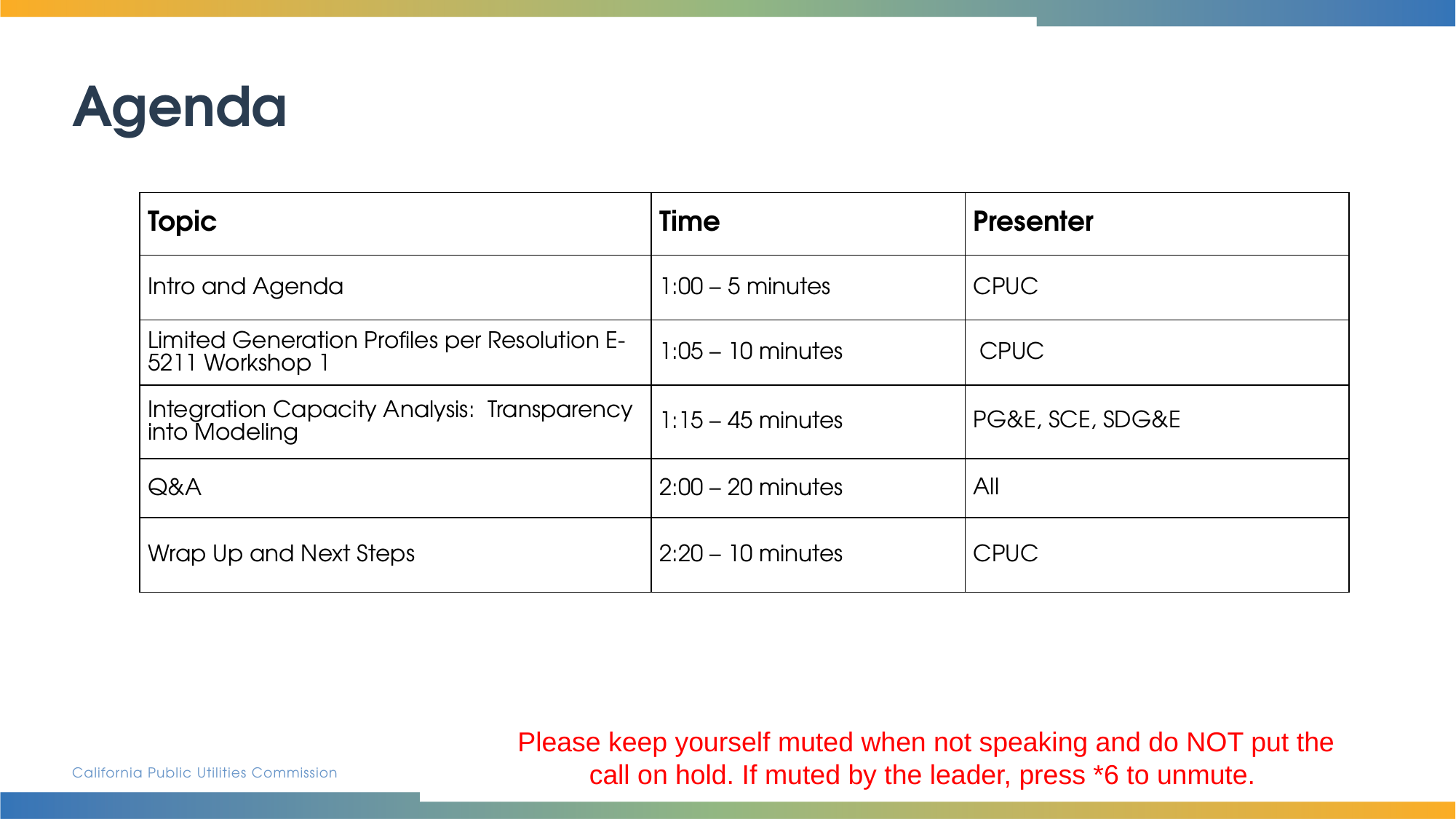

# Agenda
| Topic | Time | Presenter |
| --- | --- | --- |
| Intro and Agenda | 1:00 – 5 minutes | CPUC |
| Limited Generation Profiles per Resolution E-5211 Workshop 1 | 1:05 – 10 minutes | CPUC |
| Integration Capacity Analysis: Transparency into Modeling | 1:15 – 45 minutes | PG&E, SCE, SDG&E |
| Q&A | 2:00 – 20 minutes | All |
| Wrap Up and Next Steps | 2:20 – 10 minutes | CPUC |
Please keep yourself muted when not speaking and do NOT put the call on hold. If muted by the leader, press *6 to unmute.